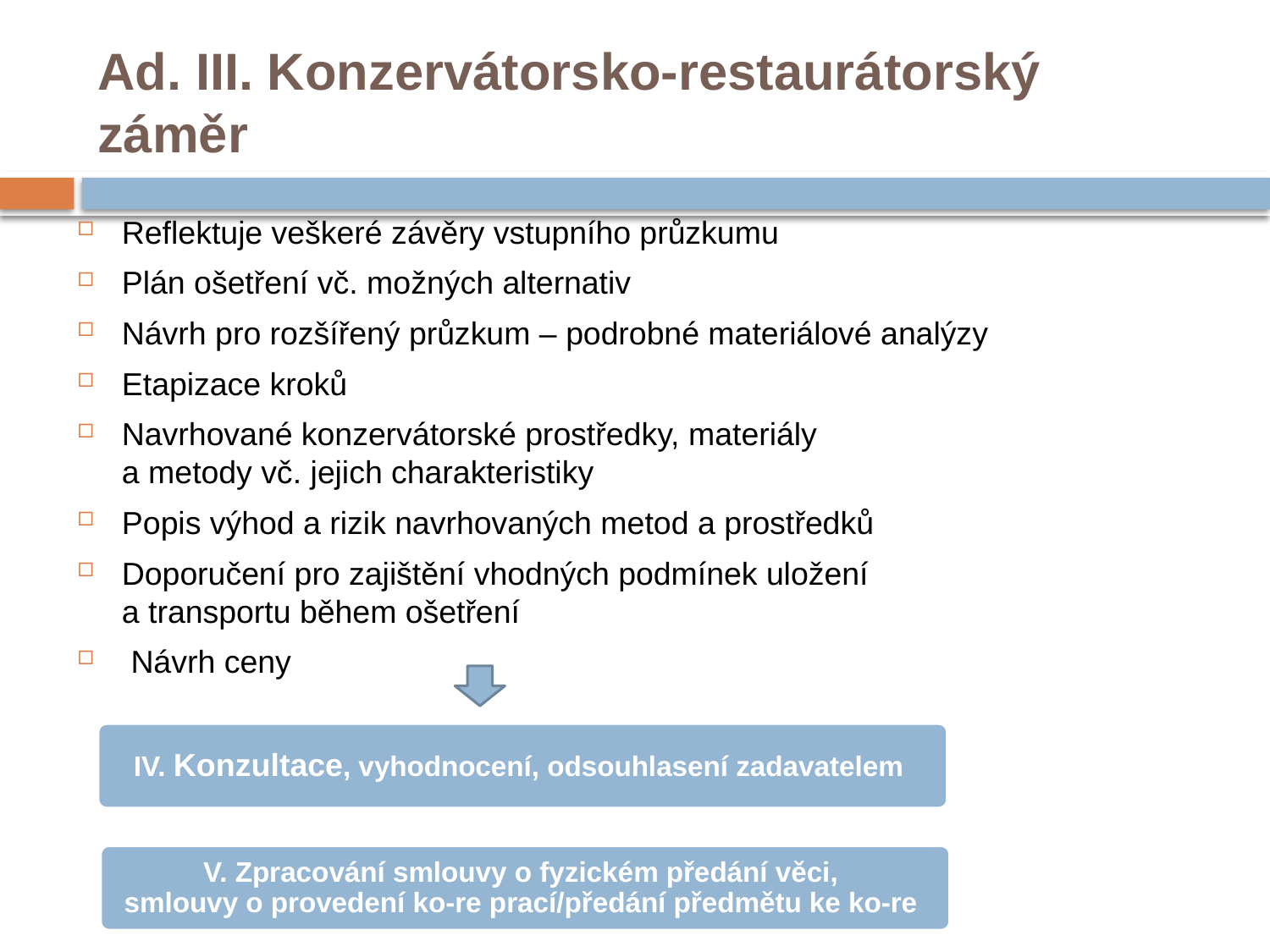

# Ad. III. Konzervátorsko-restaurátorský záměr
Reflektuje veškeré závěry vstupního průzkumu
Plán ošetření vč. možných alternativ
Návrh pro rozšířený průzkum – podrobné materiálové analýzy
Etapizace kroků
Navrhované konzervátorské prostředky, materiály
a metody vč. jejich charakteristiky
Popis výhod a rizik navrhovaných metod a prostředků
Doporučení pro zajištění vhodných podmínek uložení
a transportu během ošetření
 Návrh ceny

IV. Konzultace, vyhodnocení, odsouhlasení zadavatelem

V. Zpracování smlouvy o fyzickém předání věci,
smlouvy o provedení ko-re prací/předání předmětu ke ko-re